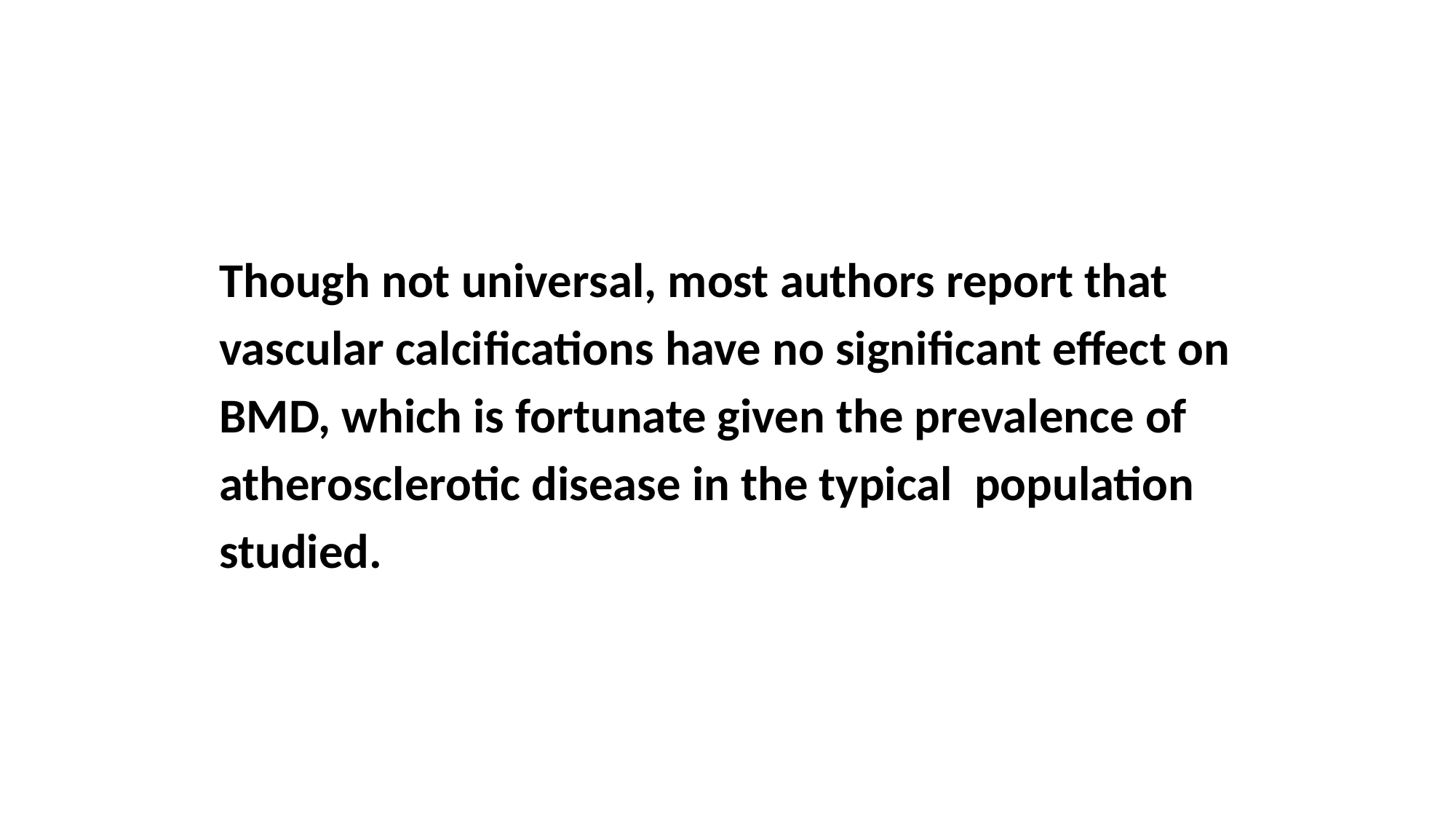

Though not universal, most authors report that
vascular calciﬁcations have no signiﬁcant effect on
BMD, which is fortunate given the prevalence of
atherosclerotic disease in the typical  population
studied.